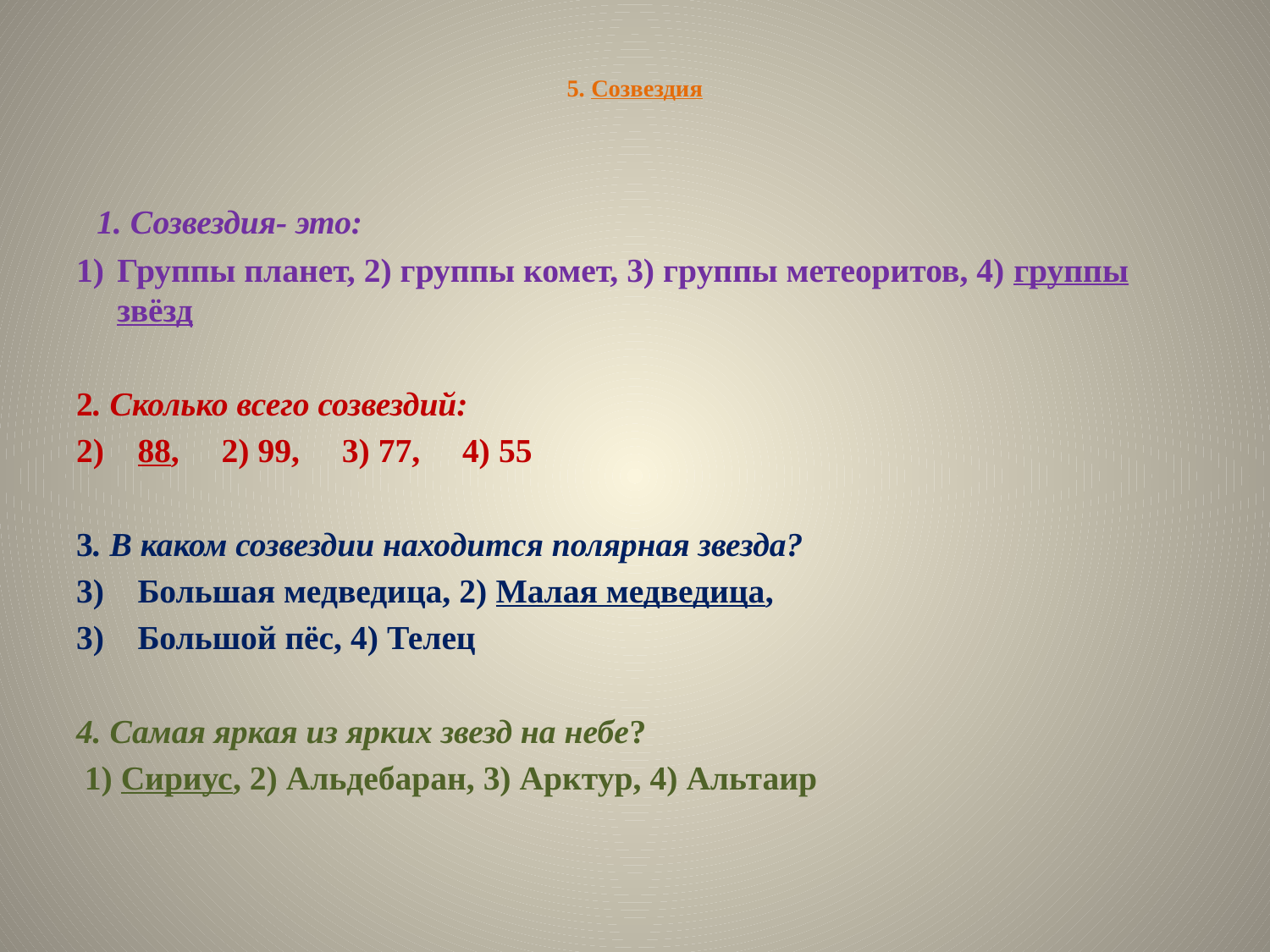

# 5. Созвездия
  1. Созвездия- это:
Группы планет, 2) группы комет, 3) группы метеоритов, 4) группы звёзд

2. Сколько всего созвездий:
88,     2) 99,     3) 77,     4) 55

3. В каком созвездии находится полярная звезда?
Большая медведица, 2) Малая медведица,
Большой пёс, 4) Телец

4. Самая яркая из ярких звезд на небе?
 1) Сириус, 2) Альдебаран, 3) Арктур, 4) Альтаир